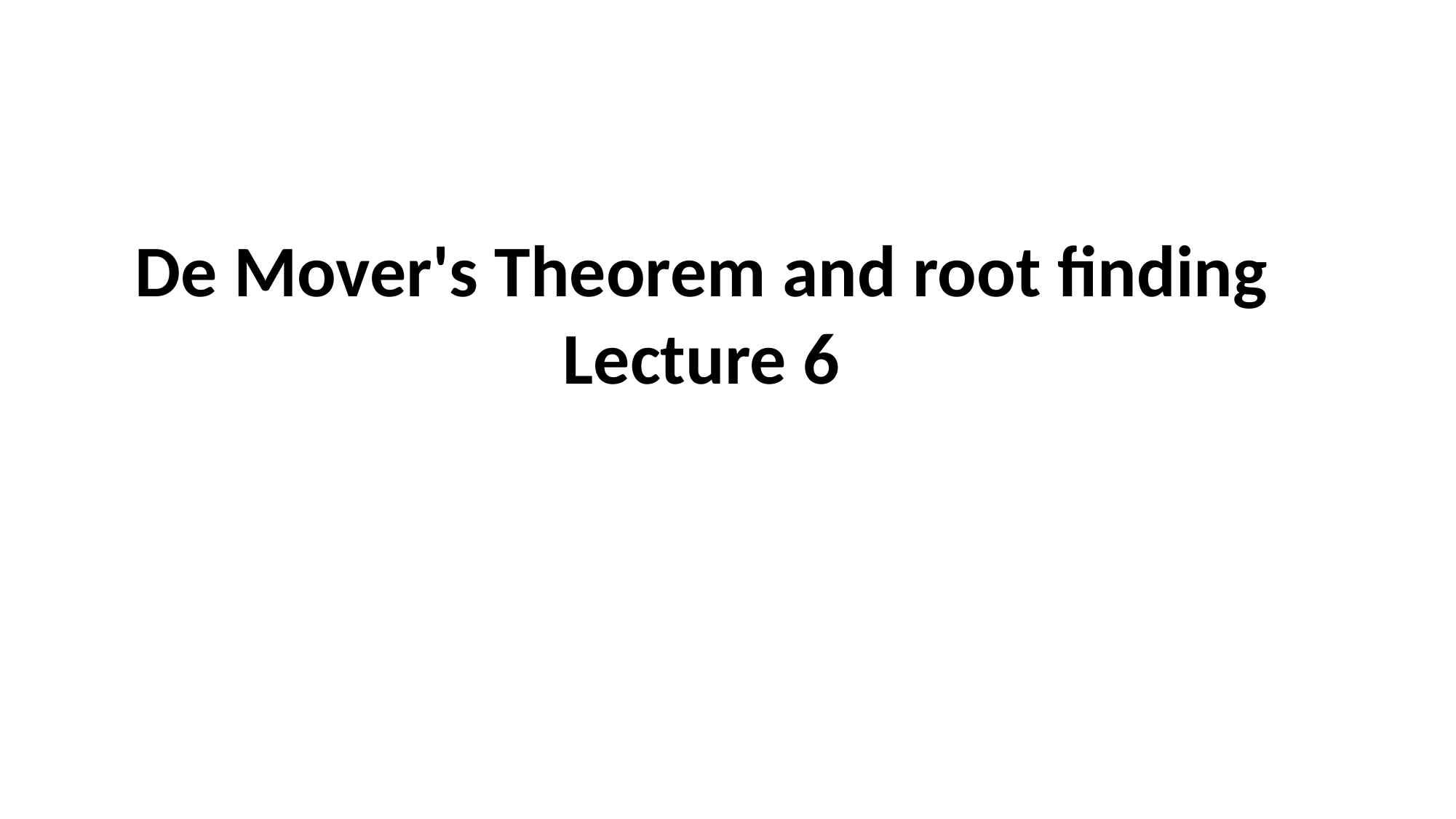

De Mover's Theorem and root finding
Lecture 6